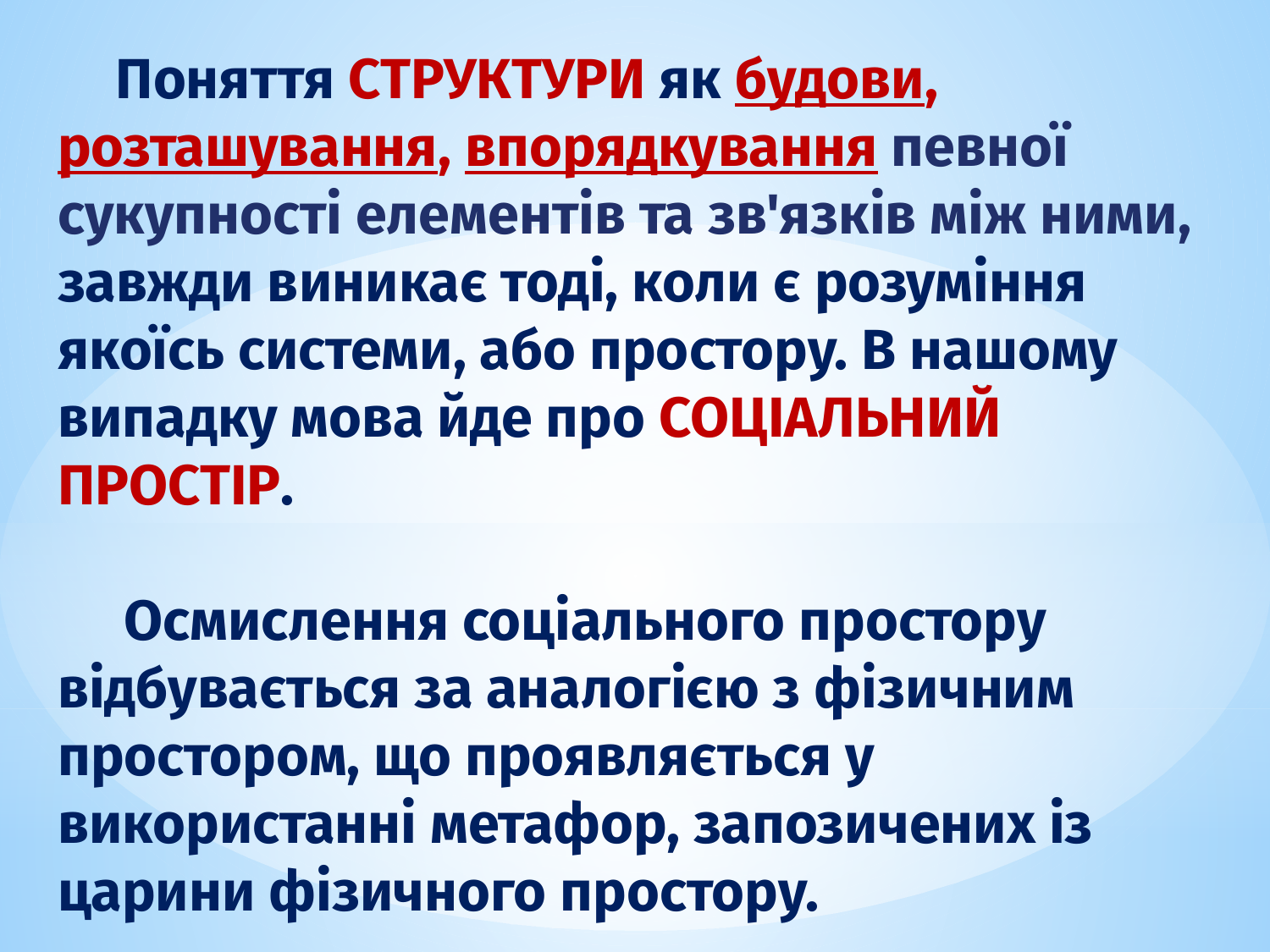

# Поняття структури як будови, розташування, впорядкування певної сукупності елементів та зв'язків між ними, завжди виникає тоді, коли є розуміння якоїсь системи, або простору. В нашому випадку мова йде про соціальний простір. Осмислення соціального простору  відбувається за аналогією з фізичним простором, що проявляється у використанні метафор, запозичених із царини фізичного простору.